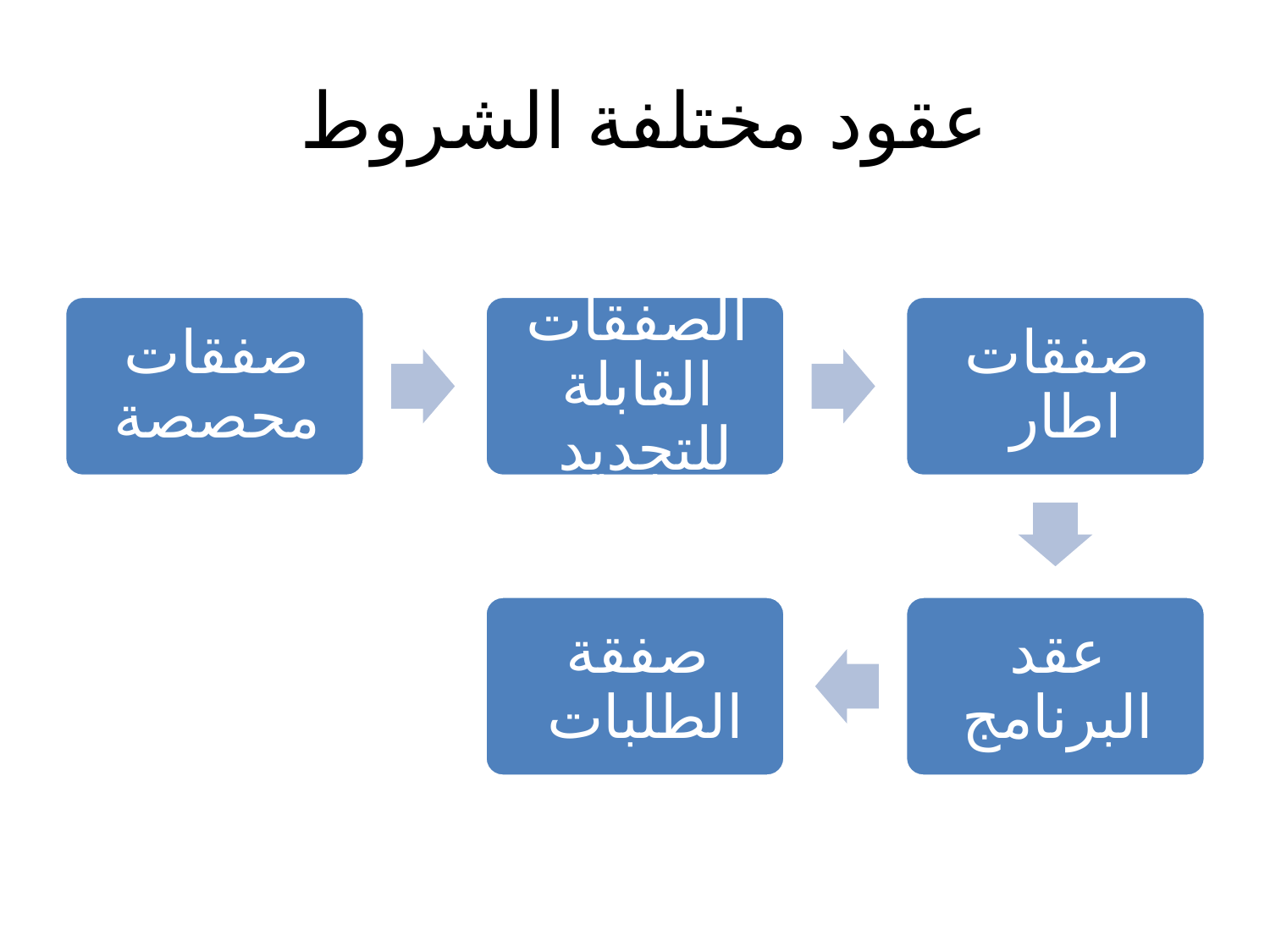

# عقود مختلفة الشروط
صفقات محصصة

الصفقات القابلة للتجديد

صفقات اطار

عقد البرنامج

صفقة الطلبات